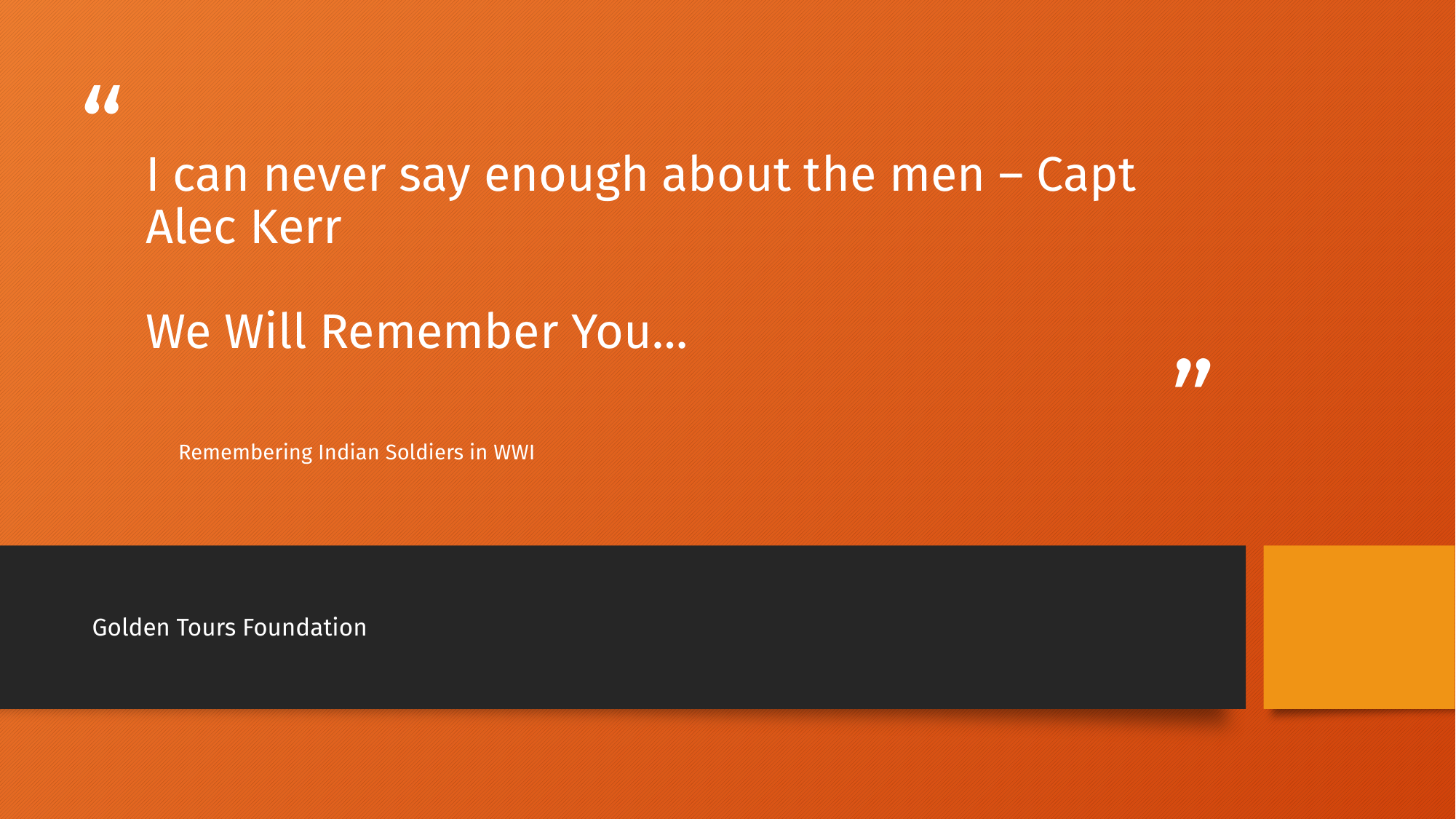

# I can never say enough about the men – Capt Alec Kerr

We Will Remember You…
Remembering Indian Soldiers in WWI
Golden Tours Foundation